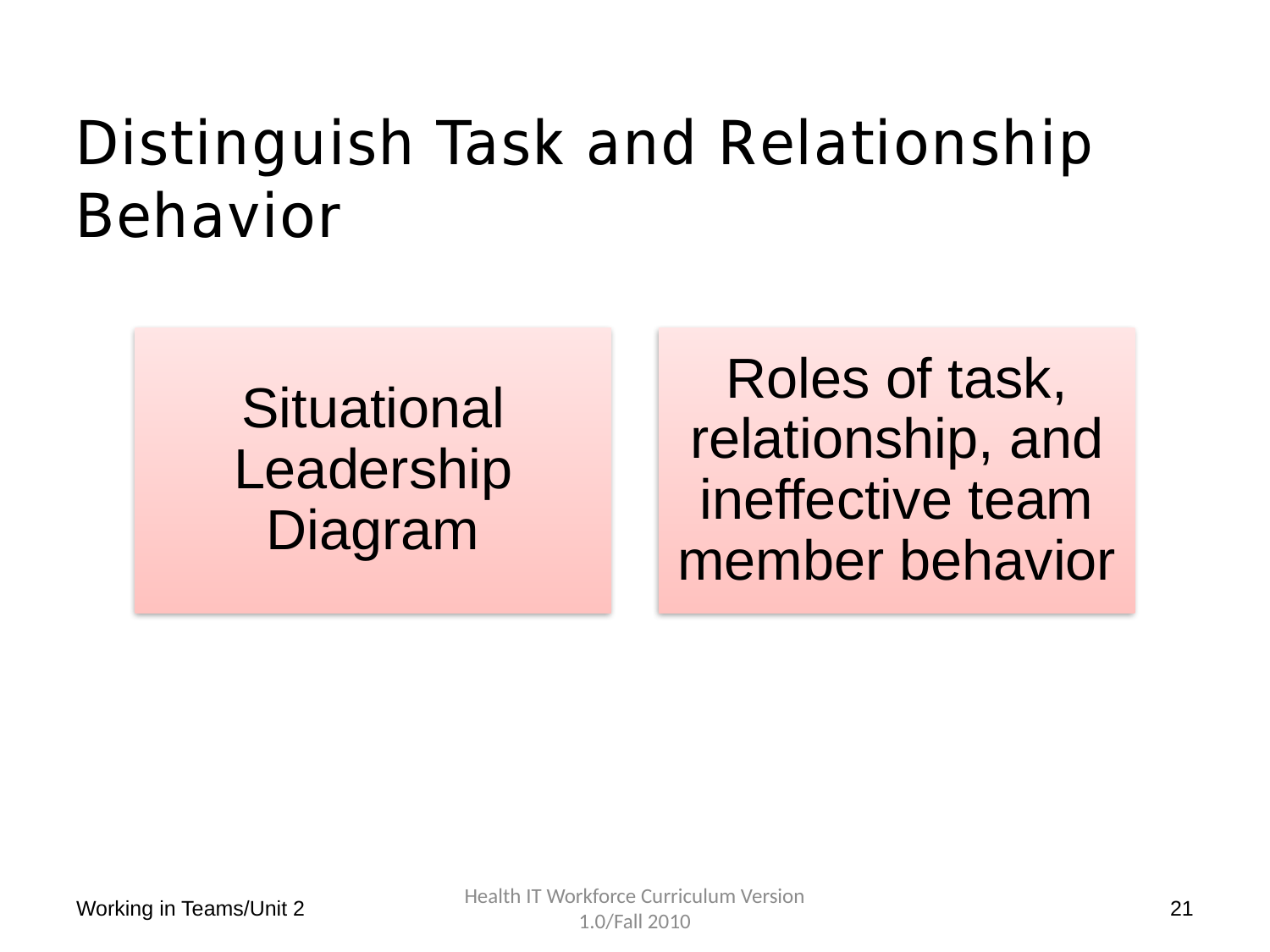

# Distinguish Task and Relationship Behavior
Situational Leadership Diagram
Roles of task, relationship, and ineffective team member behavior
Working in Teams/Unit 2
Health IT Workforce Curriculum Version 1.0/Fall 2010
21